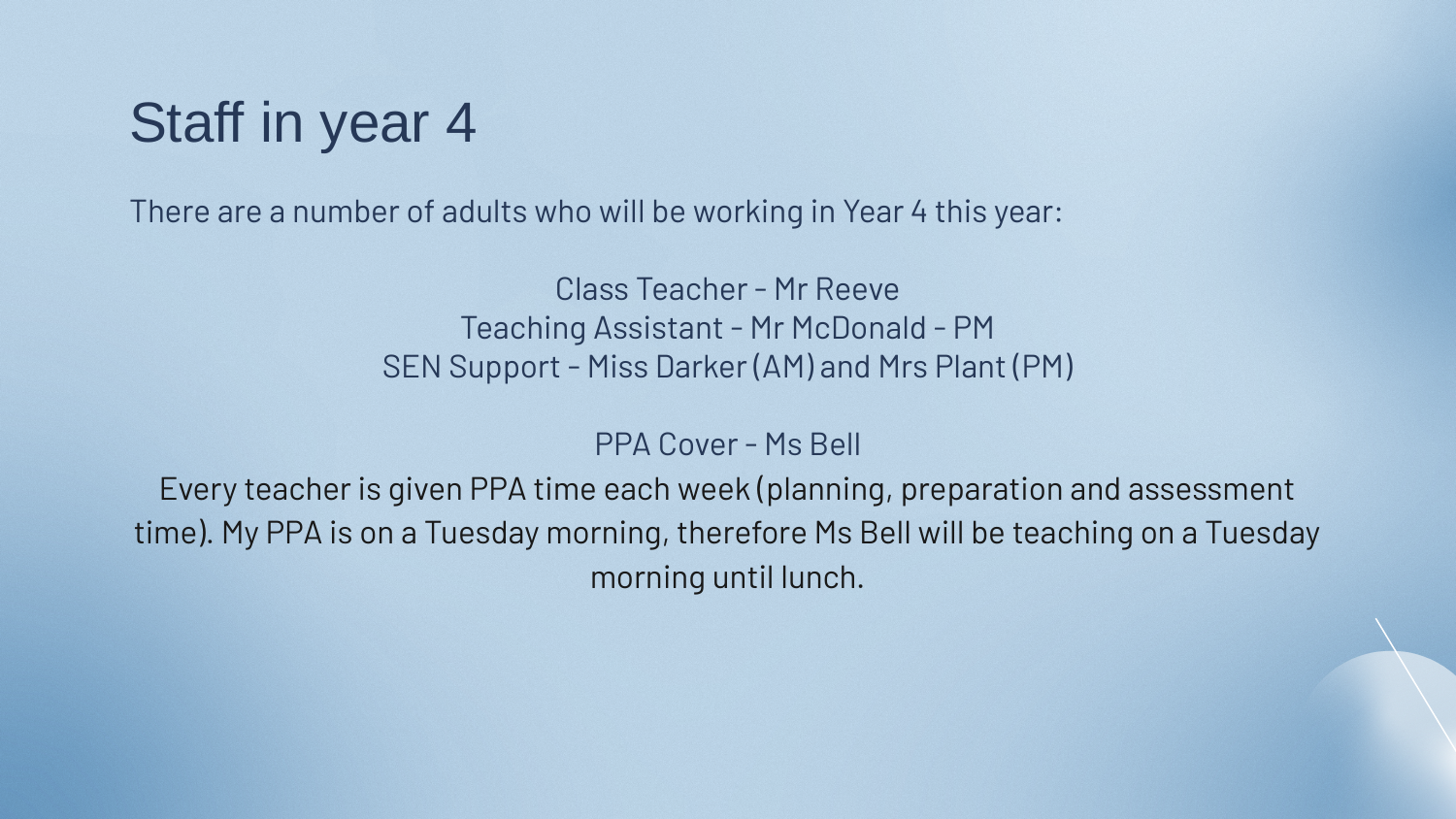

# Staff in year 4
There are a number of adults who will be working in Year 4 this year:

Class Teacher - Mr Reeve
Teaching Assistant - Mr McDonald - PM
SEN Support - Miss Darker (AM) and Mrs Plant (PM)

PPA Cover - Ms Bell
Every teacher is given PPA time each week (planning, preparation and assessment time). My PPA is on a Tuesday morning, therefore Ms Bell will be teaching on a Tuesday morning until lunch.